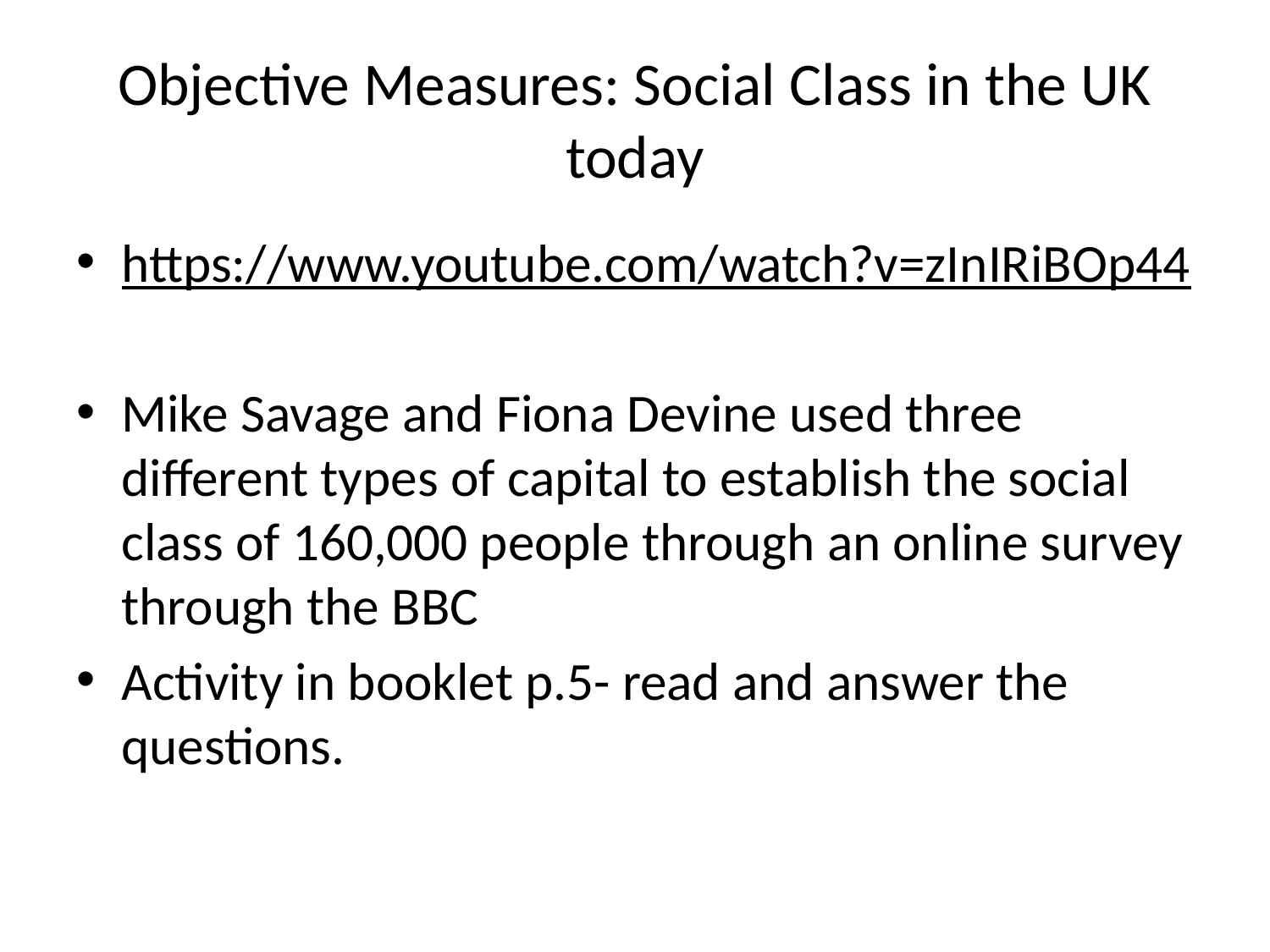

# Objective Measures: Social Class in the UK today
https://www.youtube.com/watch?v=zInIRiBOp44

Mike Savage and Fiona Devine used three different types of capital to establish the social class of 160,000 people through an online survey through the BBC
Activity in booklet p.5- read and answer the questions.